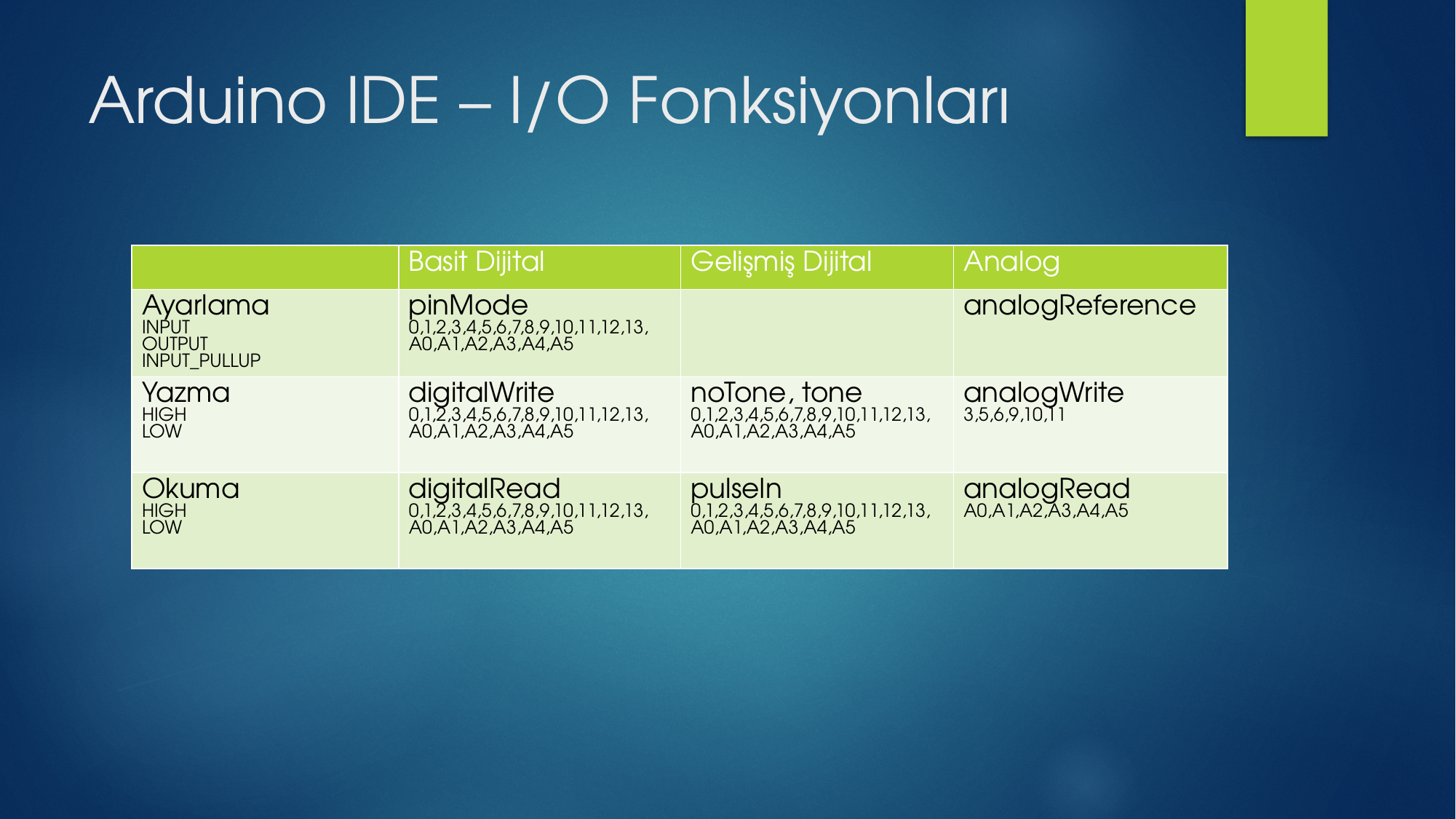

# Arduino IDE – I/O Fonksiyonları
|  | Basit Dijital | Gelişmiş Dijital | Analog |
| --- | --- | --- | --- |
| Ayarlama INPUT OUTPUT INPUT\_PULLUP | pinMode 0,1,2,3,4,5,6,7,8,9,10,11,12,13, A0,A1,A2,A3,A4,A5 |  | analogReference |
| Yazma HIGH LOW | digitalWrite 0,1,2,3,4,5,6,7,8,9,10,11,12,13, A0,A1,A2,A3,A4,A5 | noTone, tone 0,1,2,3,4,5,6,7,8,9,10,11,12,13, A0,A1,A2,A3,A4,A5 | analogWrite 3,5,6,9,10,11 |
| Okuma HIGH LOW | digitalRead 0,1,2,3,4,5,6,7,8,9,10,11,12,13, A0,A1,A2,A3,A4,A5 | pulseIn 0,1,2,3,4,5,6,7,8,9,10,11,12,13, A0,A1,A2,A3,A4,A5 | analogRead A0,A1,A2,A3,A4,A5 |